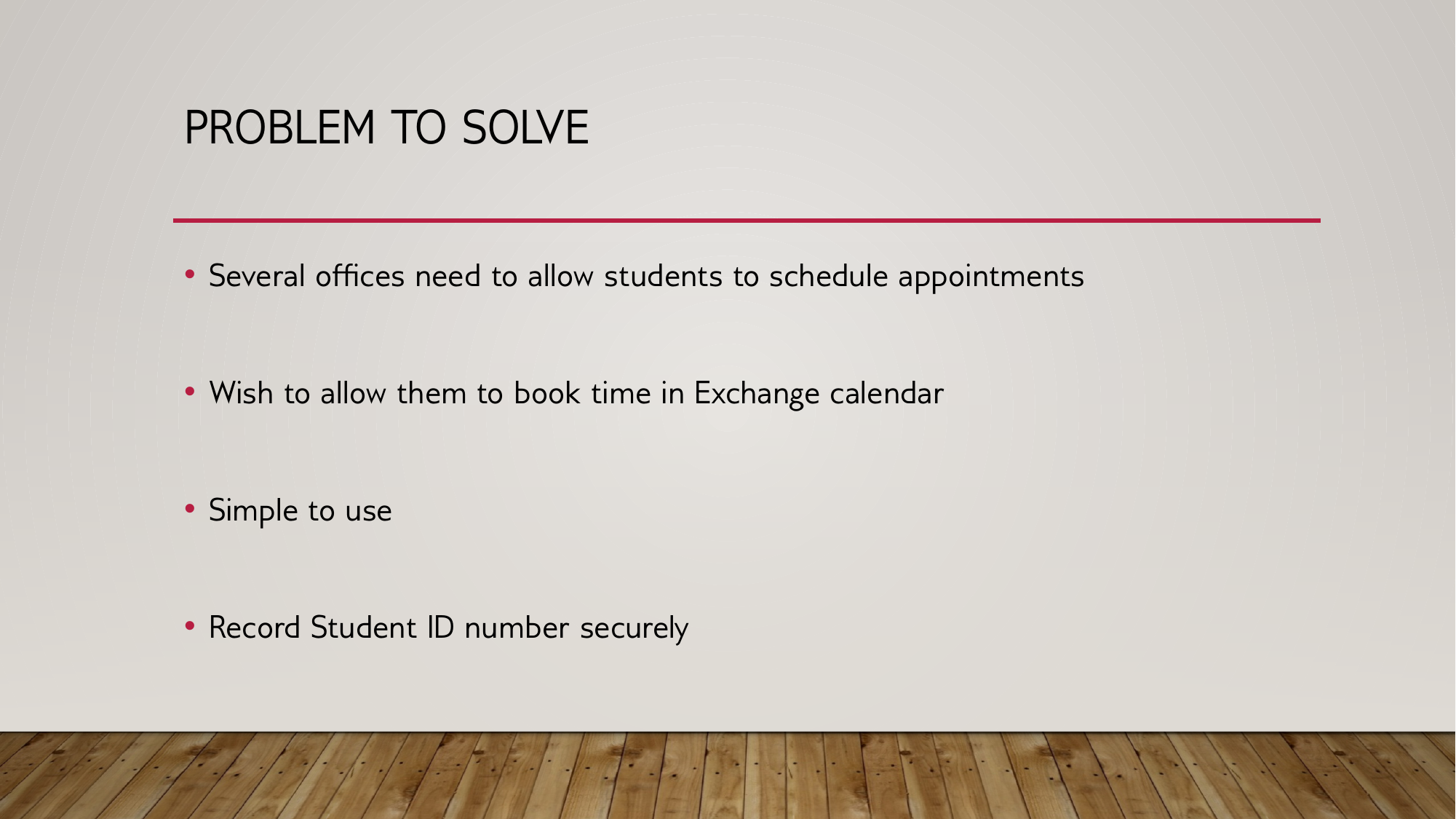

# Problem to solve
Several offices need to allow students to schedule appointments

Wish to allow them to book time in Exchange calendar

Simple to use

Record Student ID number securely